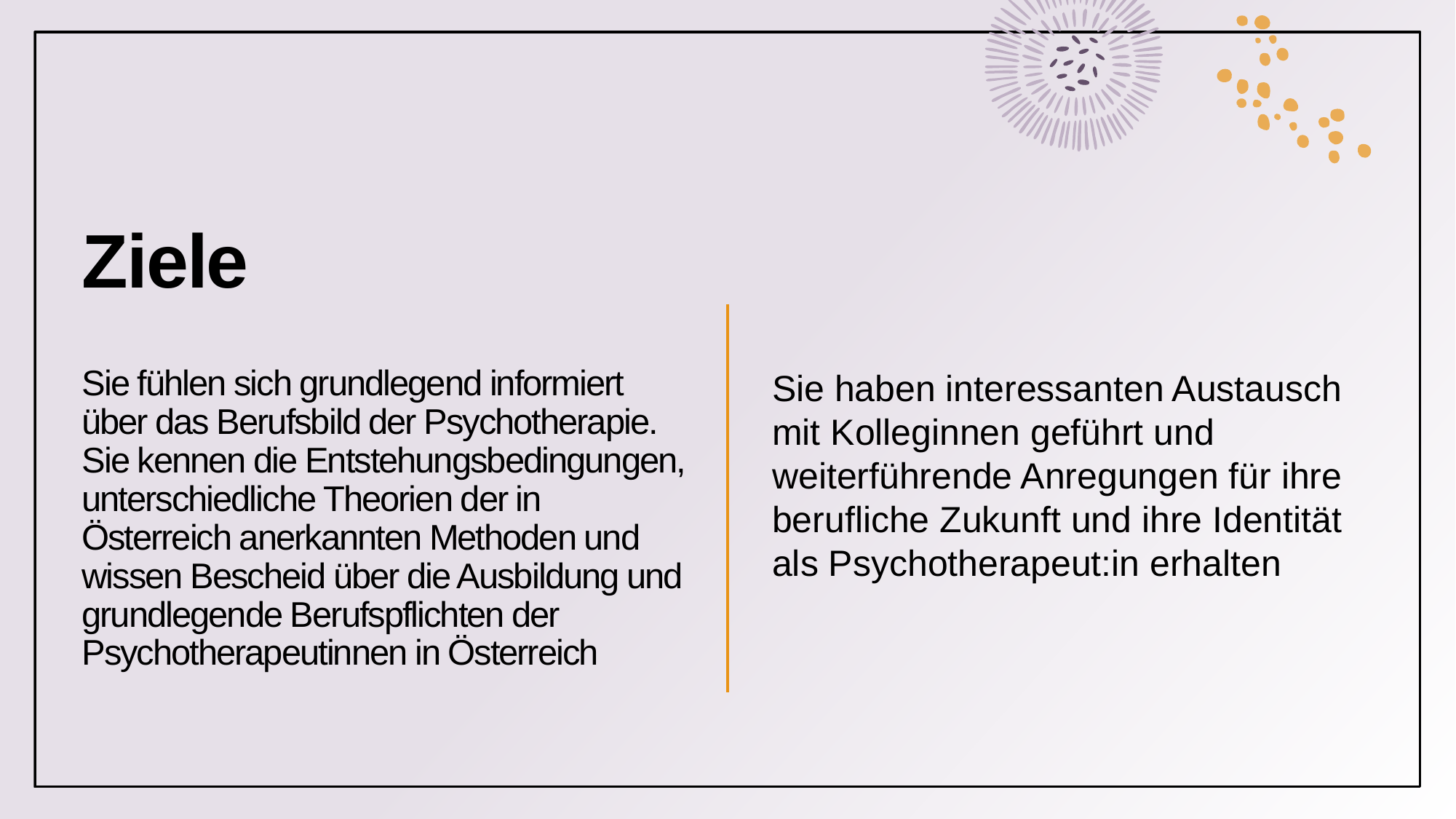

# Ziele
Sie fühlen sich grundlegend informiert über das Berufsbild der Psychotherapie. Sie kennen die Entstehungsbedingungen, unterschiedliche Theorien der in Österreich anerkannten Methoden und wissen Bescheid über die Ausbildung und grundlegende Berufspflichten der Psychotherapeutinnen in Österreich
Sie haben interessanten Austausch mit Kolleginnen geführt und weiterführende Anregungen für ihre berufliche Zukunft und ihre Identität als Psychotherapeut:in erhalten